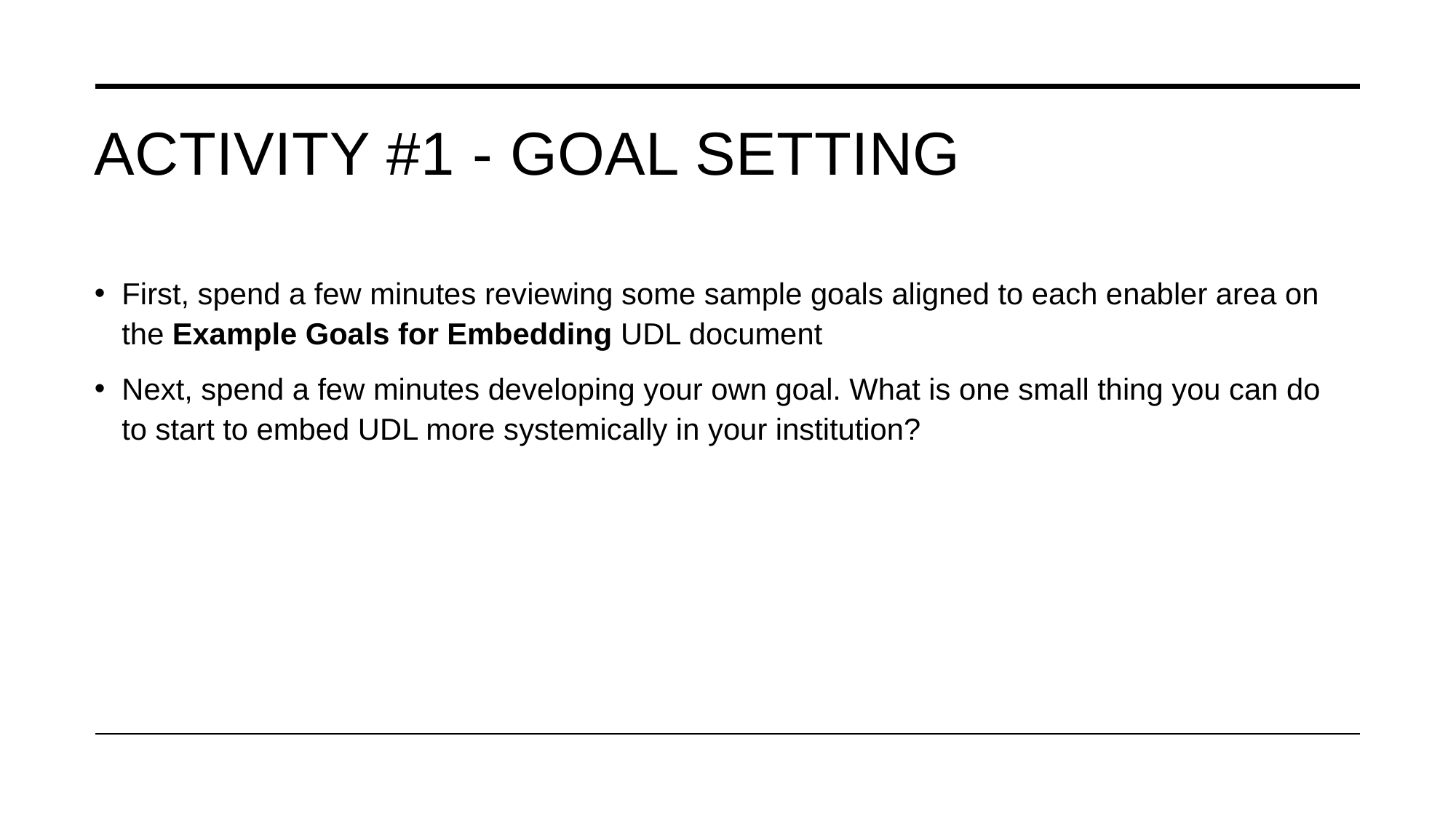

# Activity #1 - Goal Setting
First, spend a few minutes reviewing some sample goals aligned to each enabler area on the Example Goals for Embedding UDL document
Next, spend a few minutes developing your own goal. What is one small thing you can do to start to embed UDL more systemically in your institution?